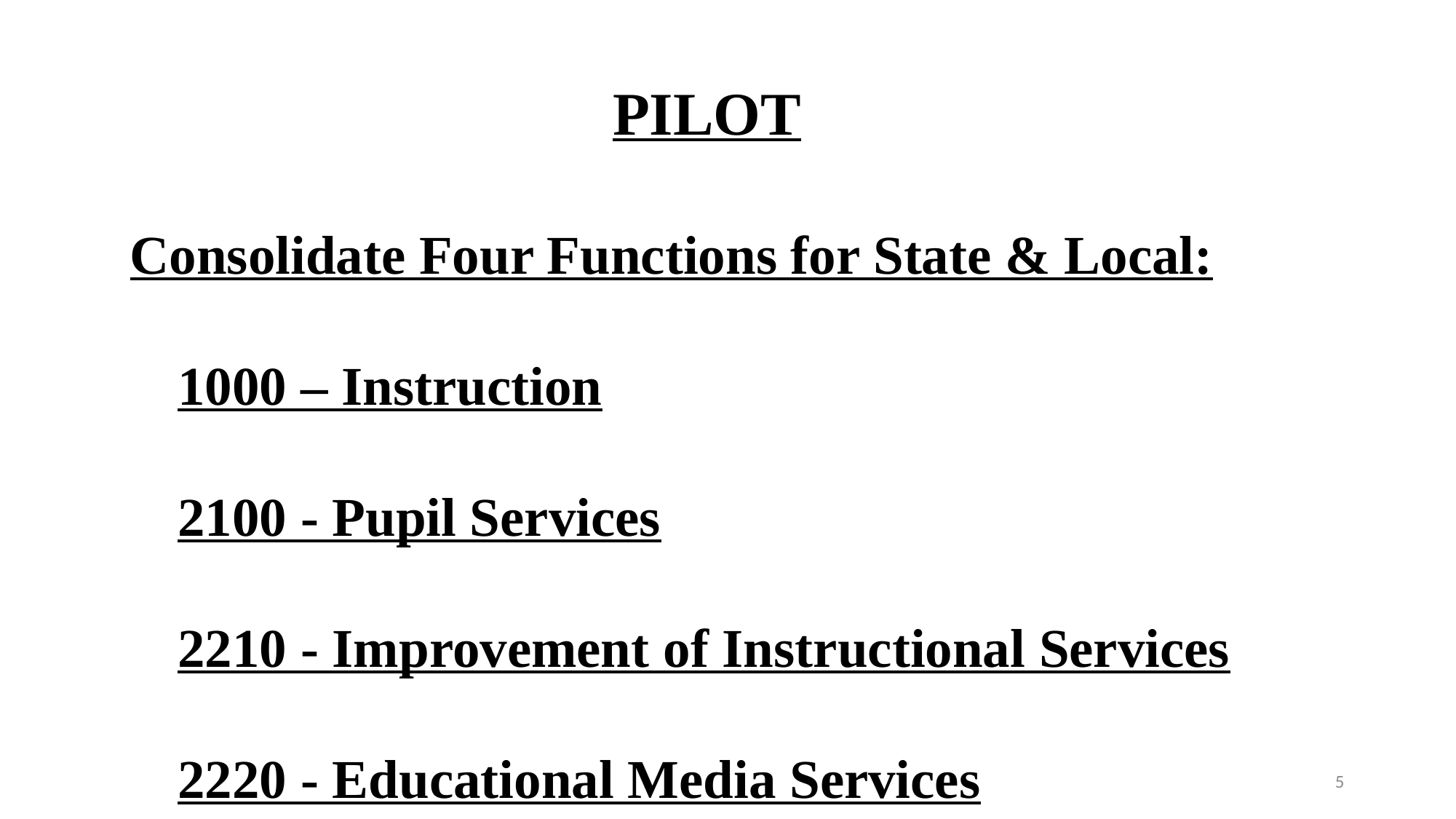

PILOT

Consolidate Four Functions for State & Local:

1000 – Instruction

2100 - Pupil Services

2210 - Improvement of Instructional Services

2220 - Educational Media Services
5